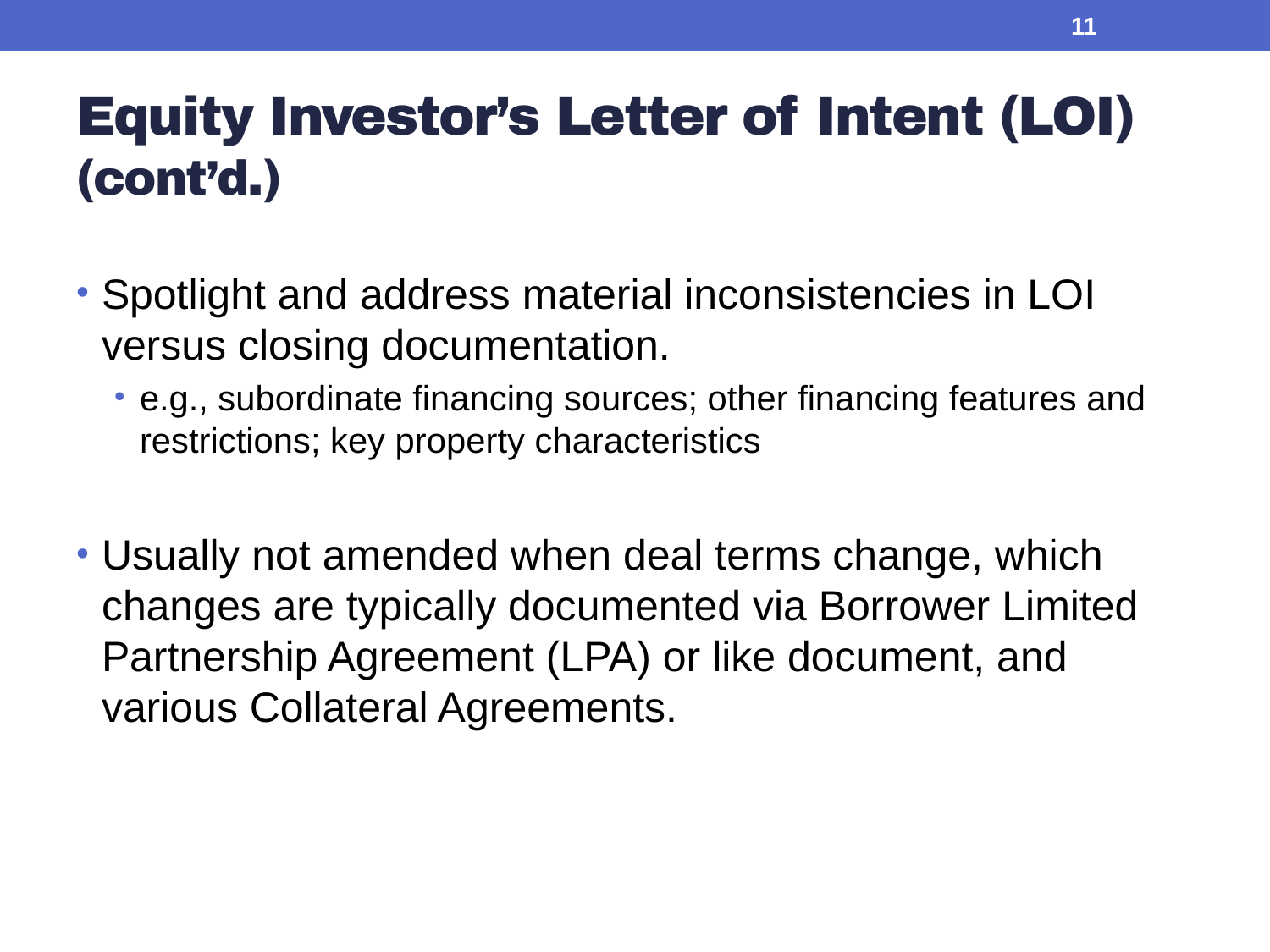

11
# Equity Investor’s Letter of Intent (LOI) (cont’d.)

Spotlight and address material inconsistencies in LOI versus closing documentation.
e.g., subordinate financing sources; other financing features and restrictions; key property characteristics

Usually not amended when deal terms change, which changes are typically documented via Borrower Limited Partnership Agreement (LPA) or like document, and various Collateral Agreements.